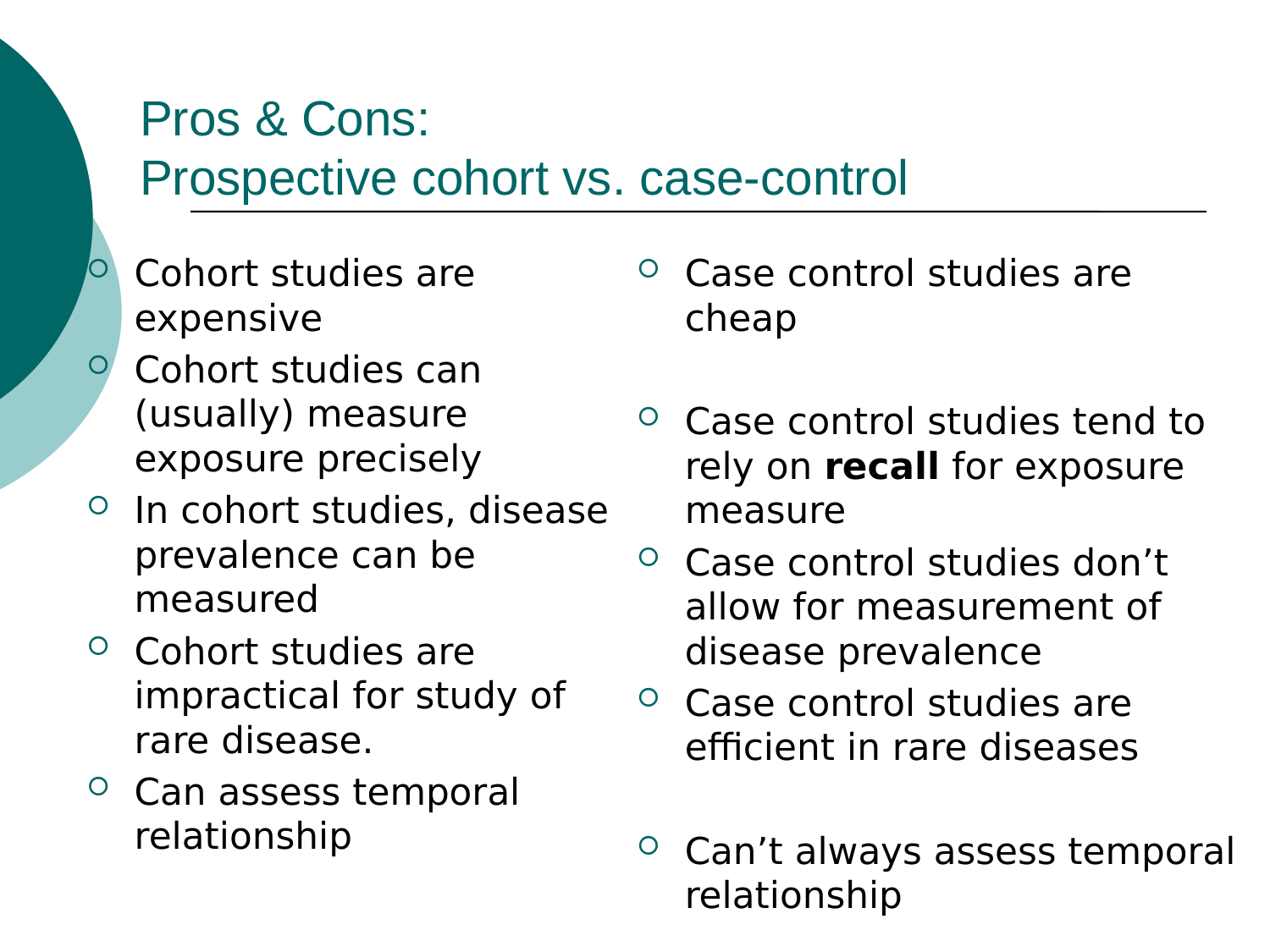

# Pros & Cons: Prospective cohort vs. case-control
Cohort studies are expensive
Cohort studies can (usually) measure exposure precisely
In cohort studies, disease prevalence can be measured
Cohort studies are impractical for study of rare disease.
Can assess temporal relationship

Case control studies are cheap

Case control studies tend to rely on recall for exposure measure
Case control studies don’t allow for measurement of disease prevalence
Case control studies are efficient in rare diseases

Can’t always assess temporal relationship